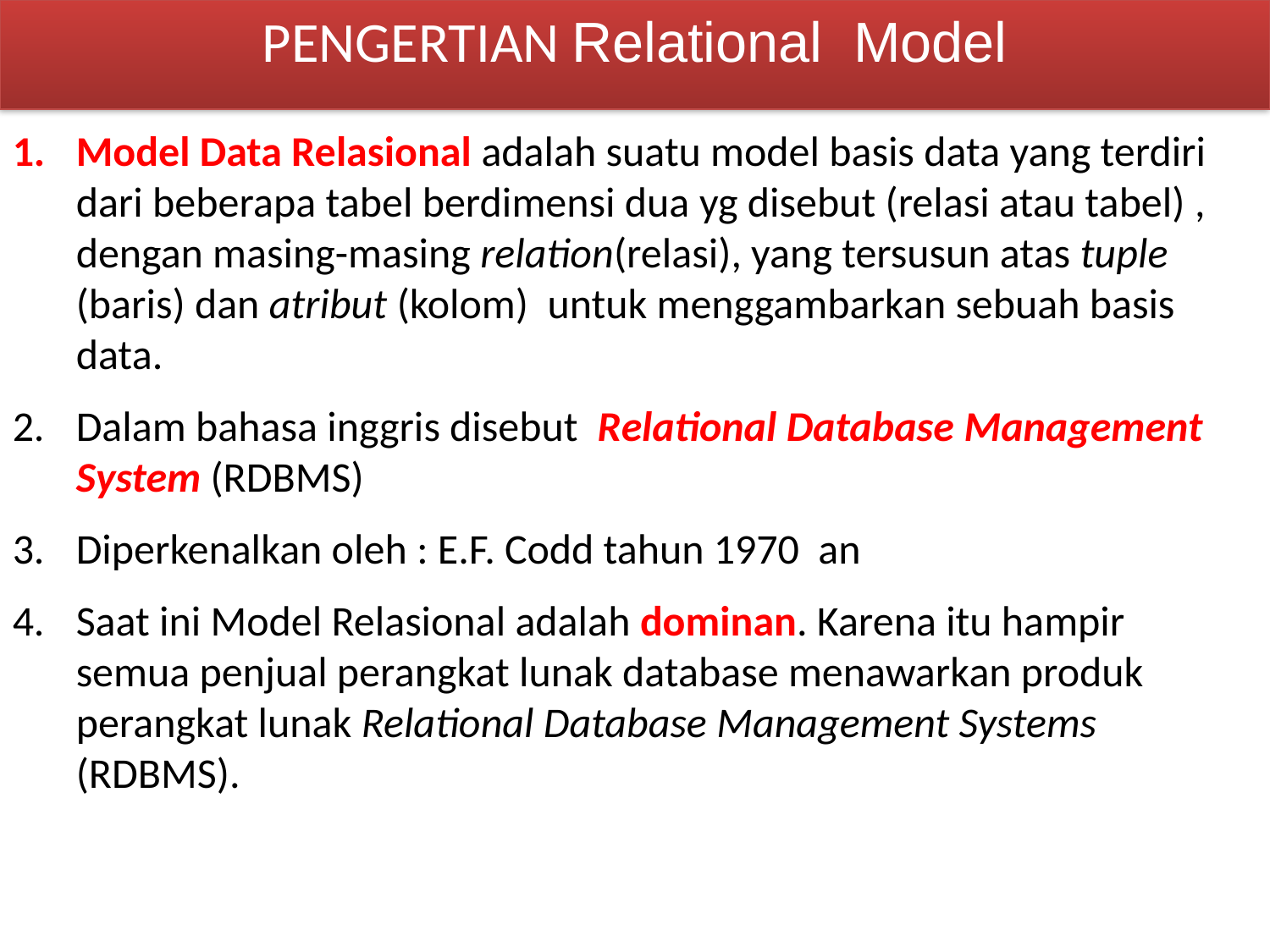

PENGERTIAN Relational  Model

Model Data Relasional adalah suatu model basis data yang terdiri dari beberapa tabel berdimensi dua yg disebut (relasi atau tabel) , dengan masing-masing relation(relasi), yang tersusun atas tuple (baris) dan atribut (kolom)  untuk menggambarkan sebuah basis data.
Dalam bahasa inggris disebut  Relational Database Management System (RDBMS)
Diperkenalkan oleh : E.F. Codd tahun 1970  an
Saat ini Model Relasional adalah dominan. Karena itu hampir semua penjual perangkat lunak database menawarkan produk perangkat lunak Relational Database Management Systems (RDBMS).